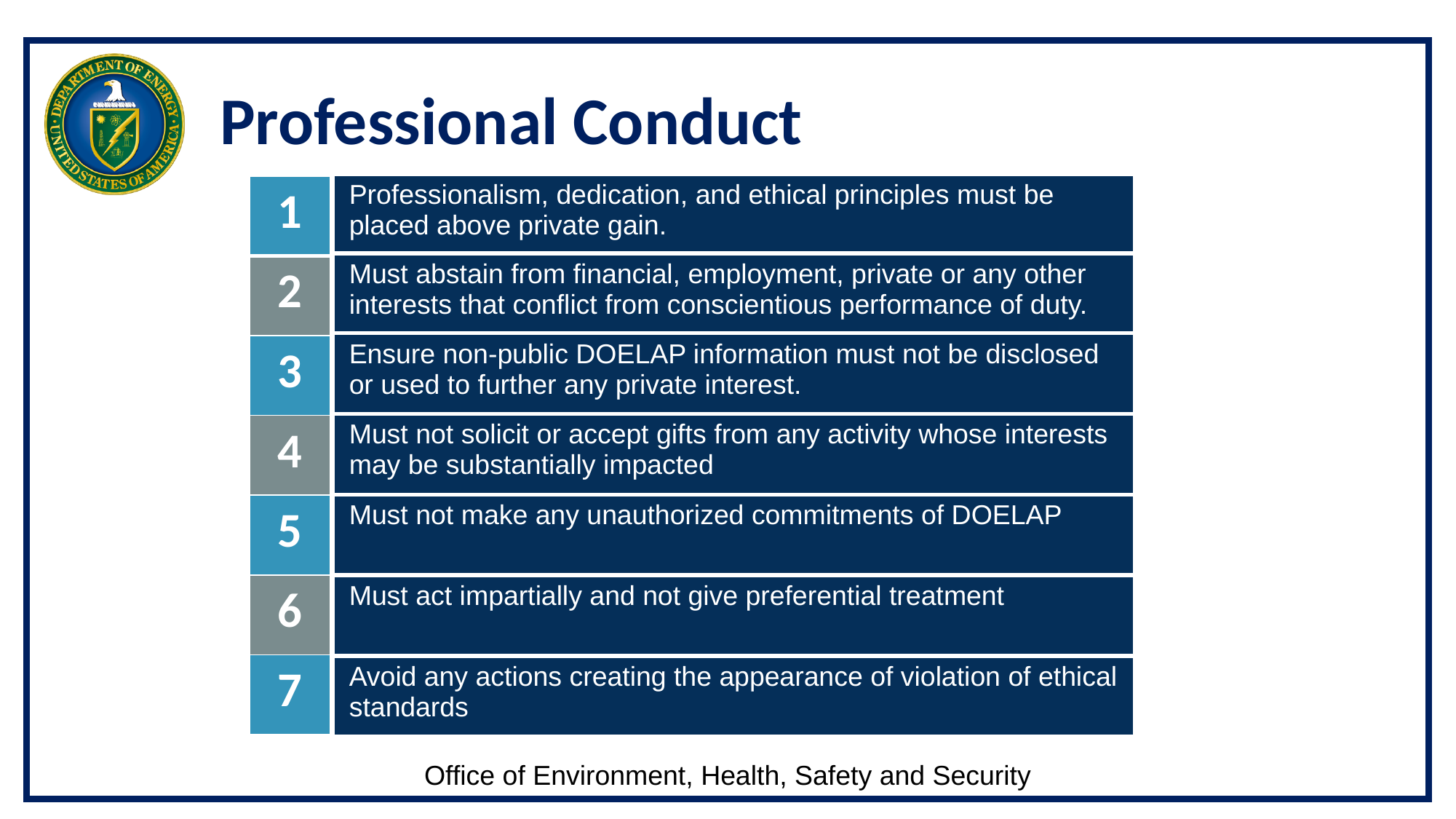

# Professional Conduct

| Professionalism, dedication, and ethical principles must be placed above private gain. |
| --- |
| Must abstain from financial, employment, private or any other interests that conflict from conscientious performance of duty. |
| Ensure non-public DOELAP information must not be disclosed or used to further any private interest. |
| Must not solicit or accept gifts from any activity whose interests may be substantially impacted |
| Must not make any unauthorized commitments of DOELAP |
| Must act impartially and not give preferential treatment |
| Avoid any actions creating the appearance of violation of ethical standards |
| 1 |
| --- |
| 2 |
| 3 |
| 4 |
| 5 |
| 6 |
| 7 |